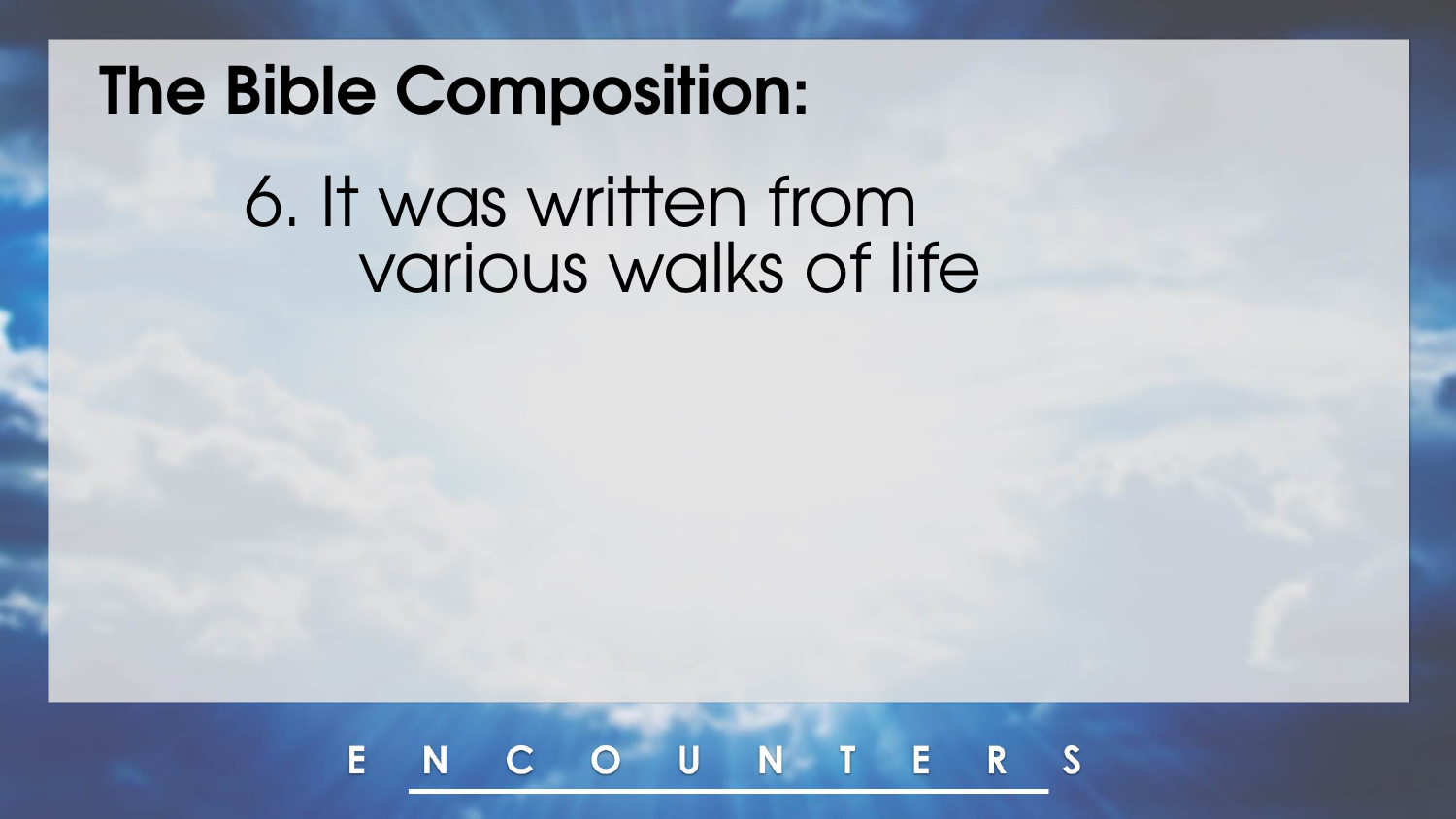

The Bible Composition:
6. It was written from
      various walks of life